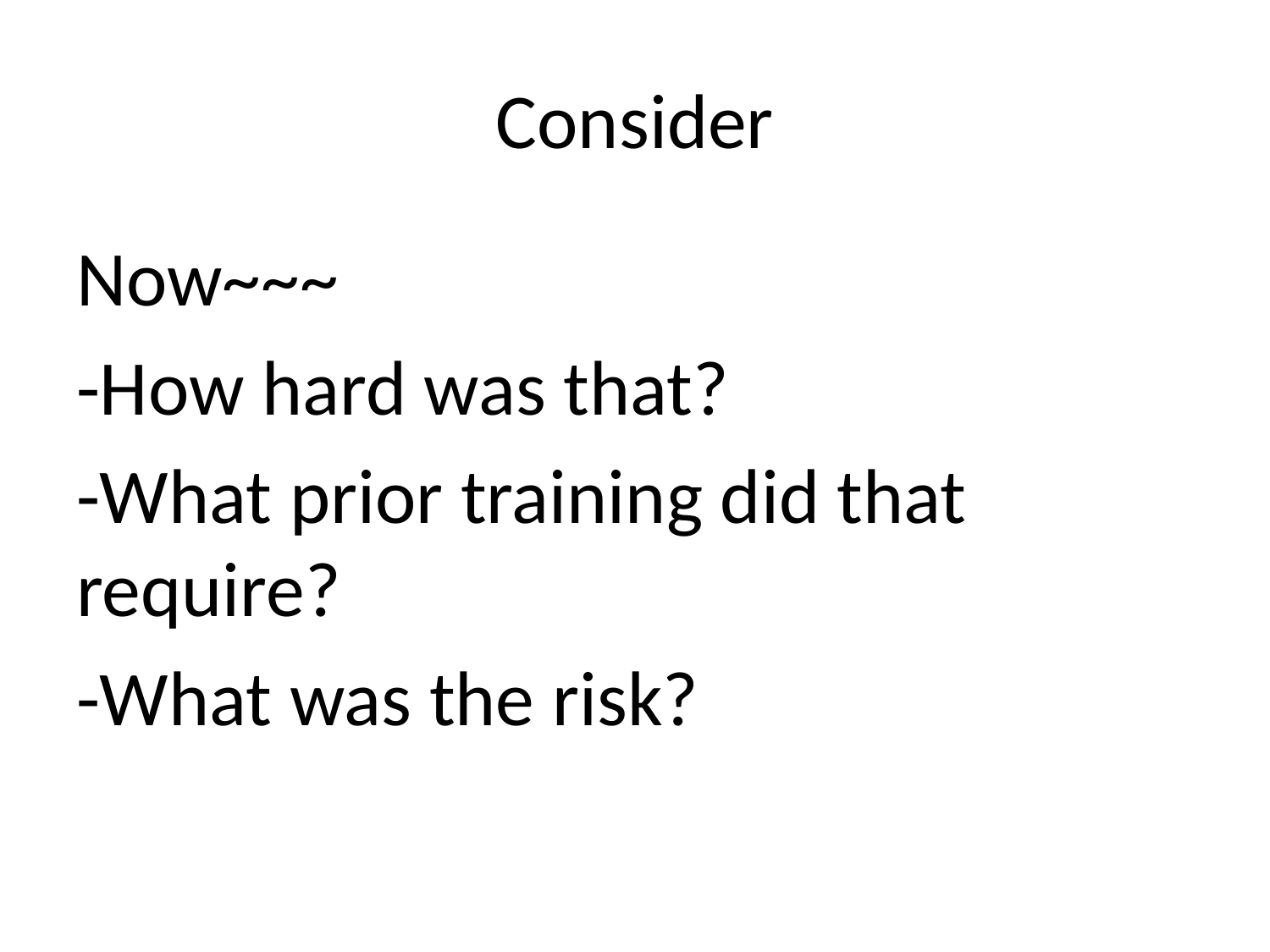

# Consider
Now~~~
-How hard was that?
-What prior training did that require?
-What was the risk?